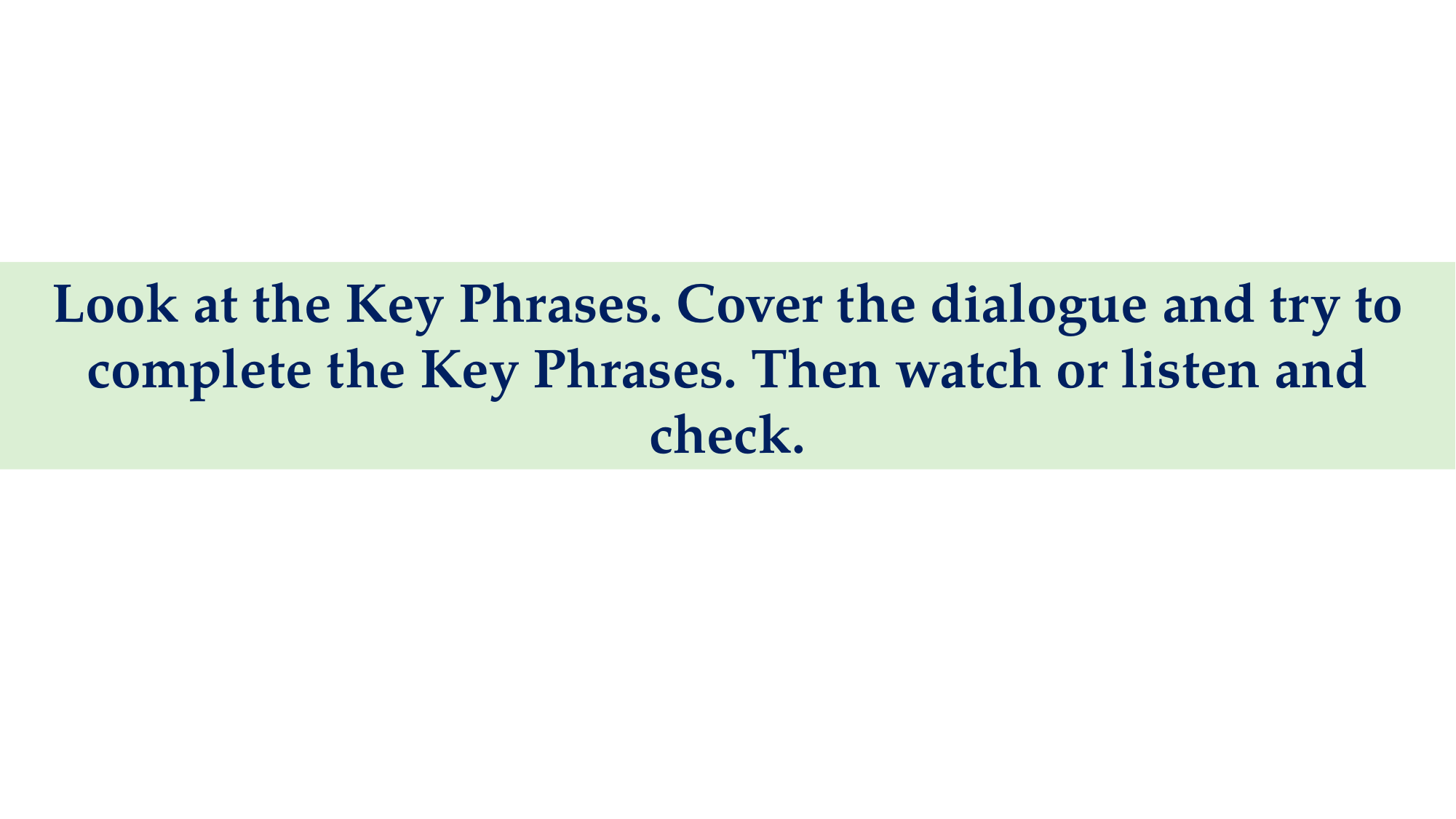

Look at the Key Phrases. Cover the dialogue and try to complete the Key Phrases. Then watch or listen and check.